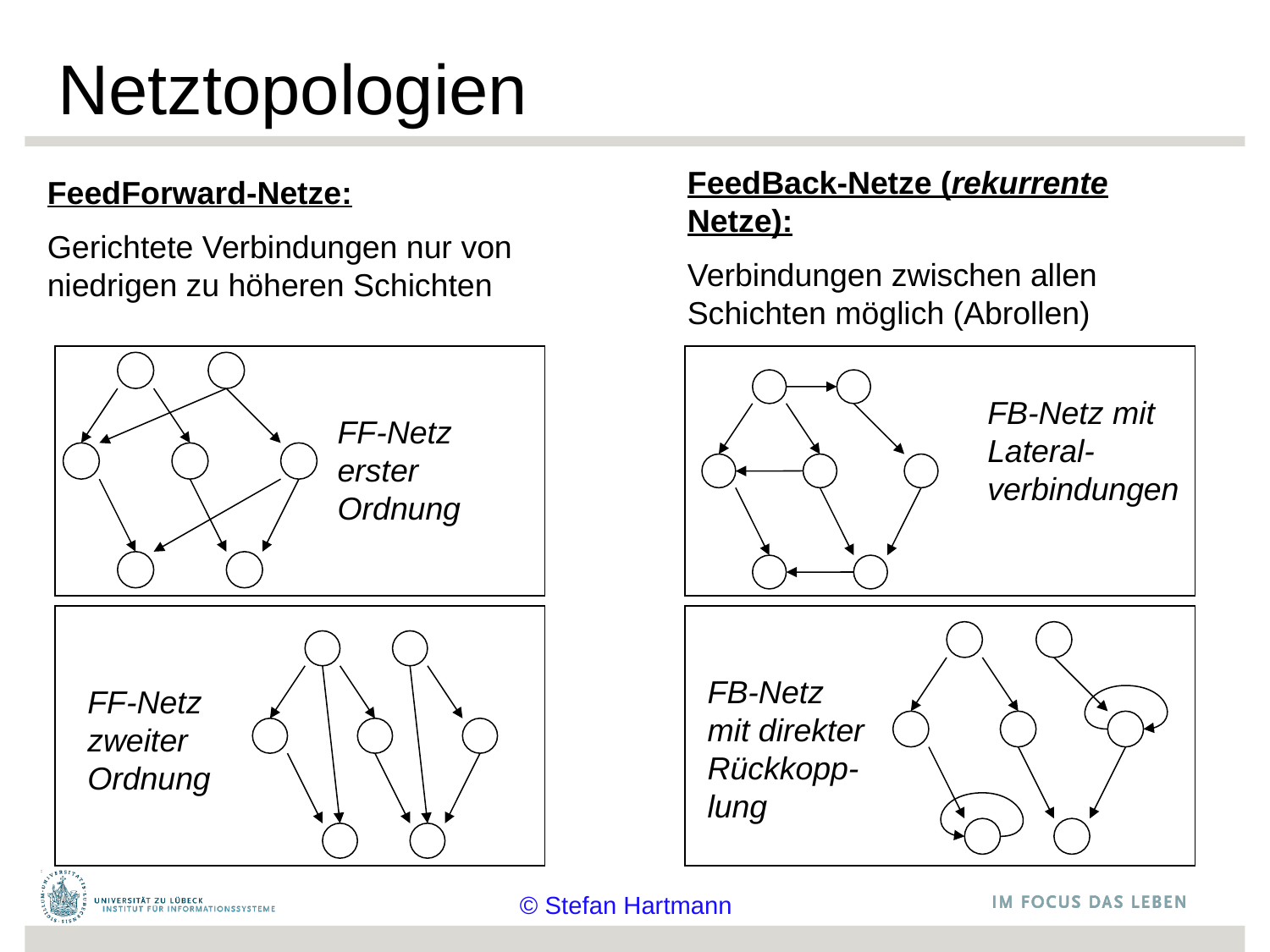

Netztopologien
FeedBack-Netze (rekurrente Netze):
Verbindungen zwischen allen Schichten möglich (Abrollen)
FeedForward-Netze:
Gerichtete Verbindungen nur von niedrigen zu höheren Schichten

FB-Netz mit Lateral-verbindungen
FF-Netz erster Ordnung

FB-Netz mit direkter Rückkopp-lung
FF-Netz zweiter Ordnung
© Stefan Hartmann